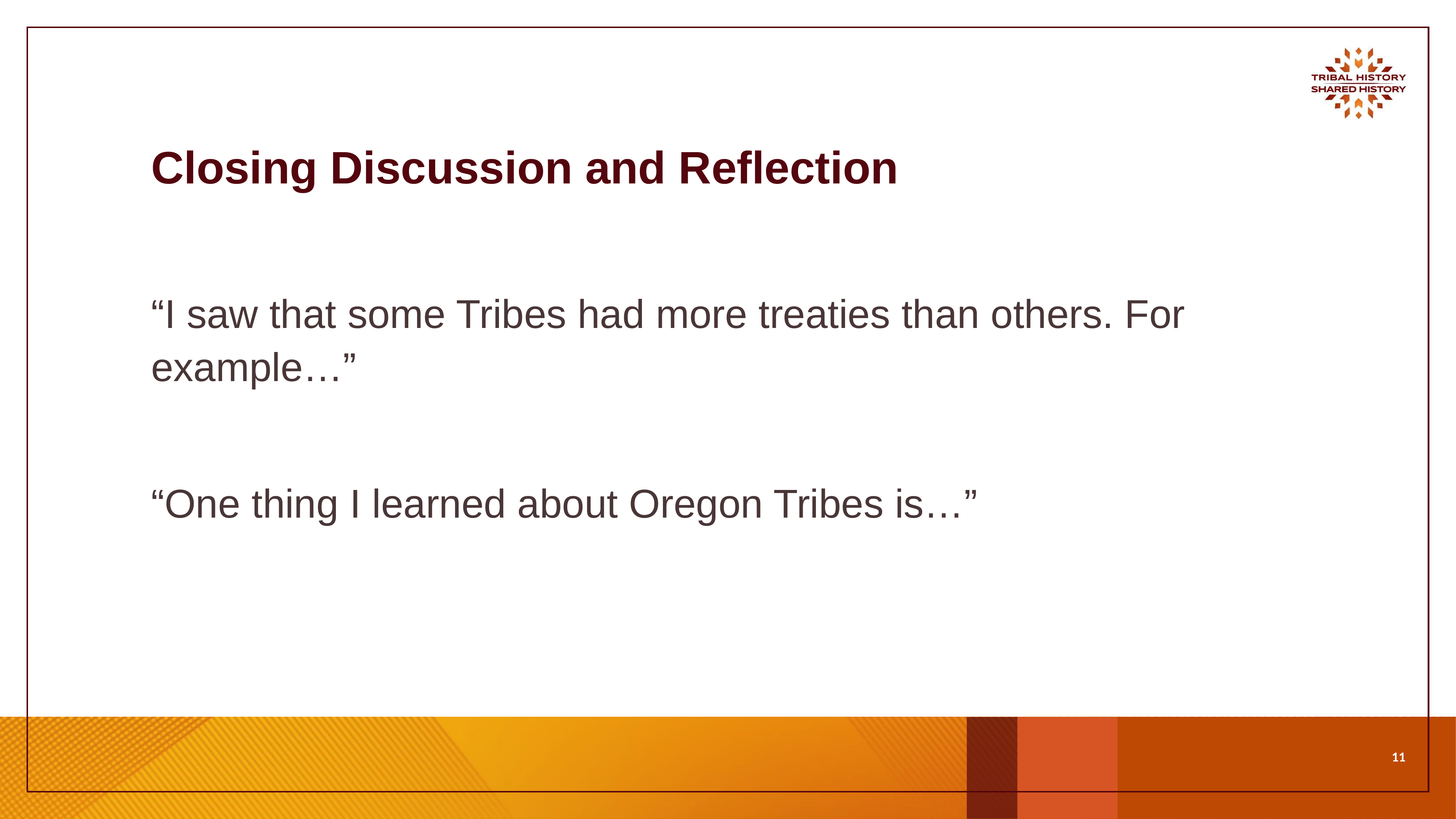

# Closing Discussion and Reflection

“I saw that some Tribes had more treaties than others. For example…”

“One thing I learned about Oregon Tribes is…”
11